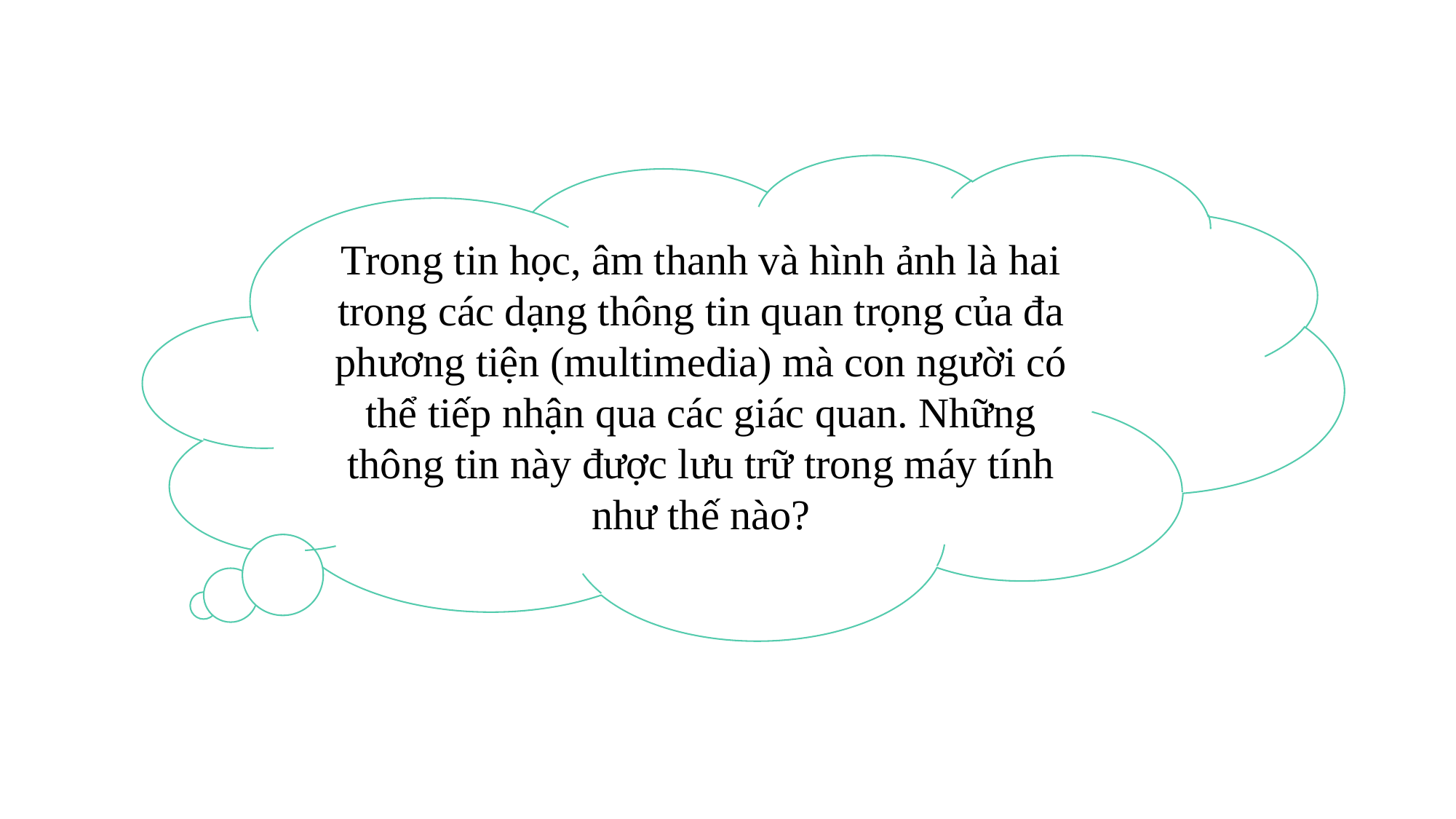

Trong tin học, âm thanh và hình ảnh là hai trong các dạng thông tin quan trọng của đa phương tiện (multimedia) mà con người có thể tiếp nhận qua các giác quan. Những thông tin này được lưu trữ trong máy tính như thế nào?
6/15/XX